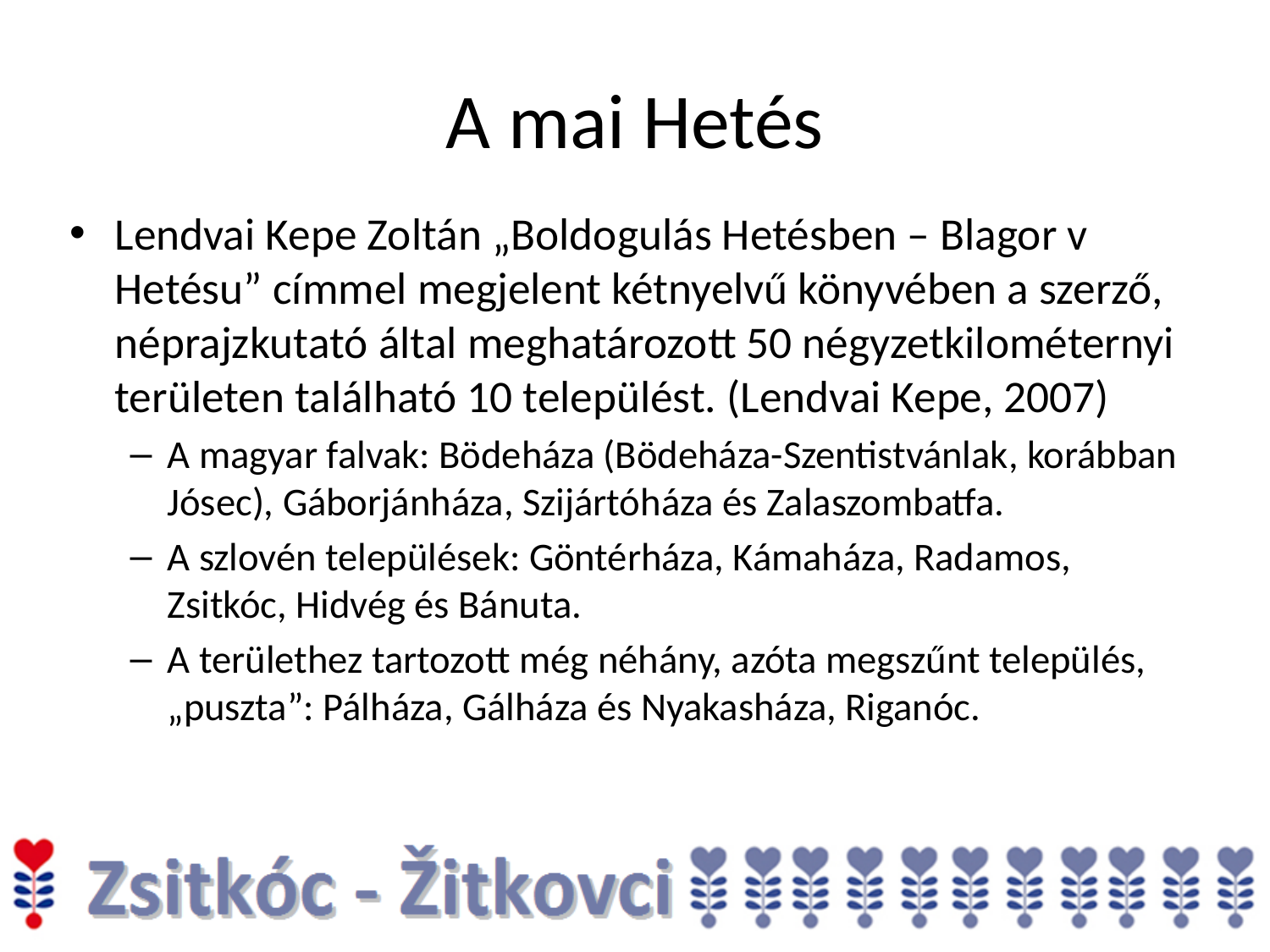

# A mai Hetés
Lendvai Kepe Zoltán „Boldogulás Hetésben – Blagor v Hetésu” címmel megjelent kétnyelvű könyvében a szerző, néprajzkutató által meghatározott 50 négyzetkilométernyi területen található 10 települést. (Lendvai Kepe, 2007)
A magyar falvak: Bödeháza (Bödeháza-Szentistvánlak, korábban Jósec), Gáborjánháza, Szijártóháza és Zalaszombatfa.
A szlovén települések: Göntérháza, Kámaháza, Radamos, Zsitkóc, Hidvég és Bánuta.
A területhez tartozott még néhány, azóta megszűnt település, „puszta”: Pálháza, Gálháza és Nyakasháza, Riganóc.